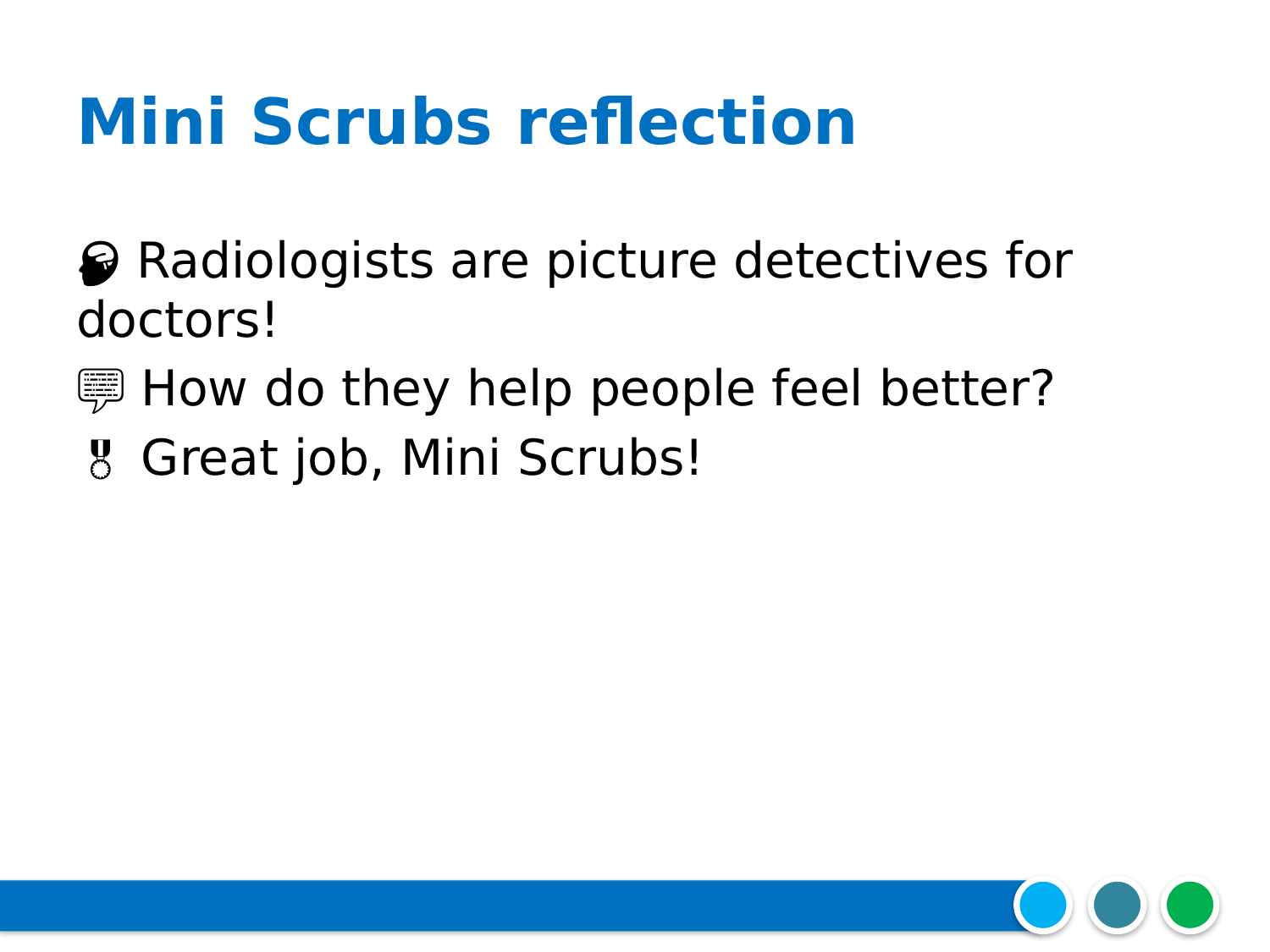

# Mini Scrubs reflection
🧠 Radiologists are picture detectives for 	doctors!
💬 How do they help people feel better?
🎖️ Great job, Mini Scrubs!